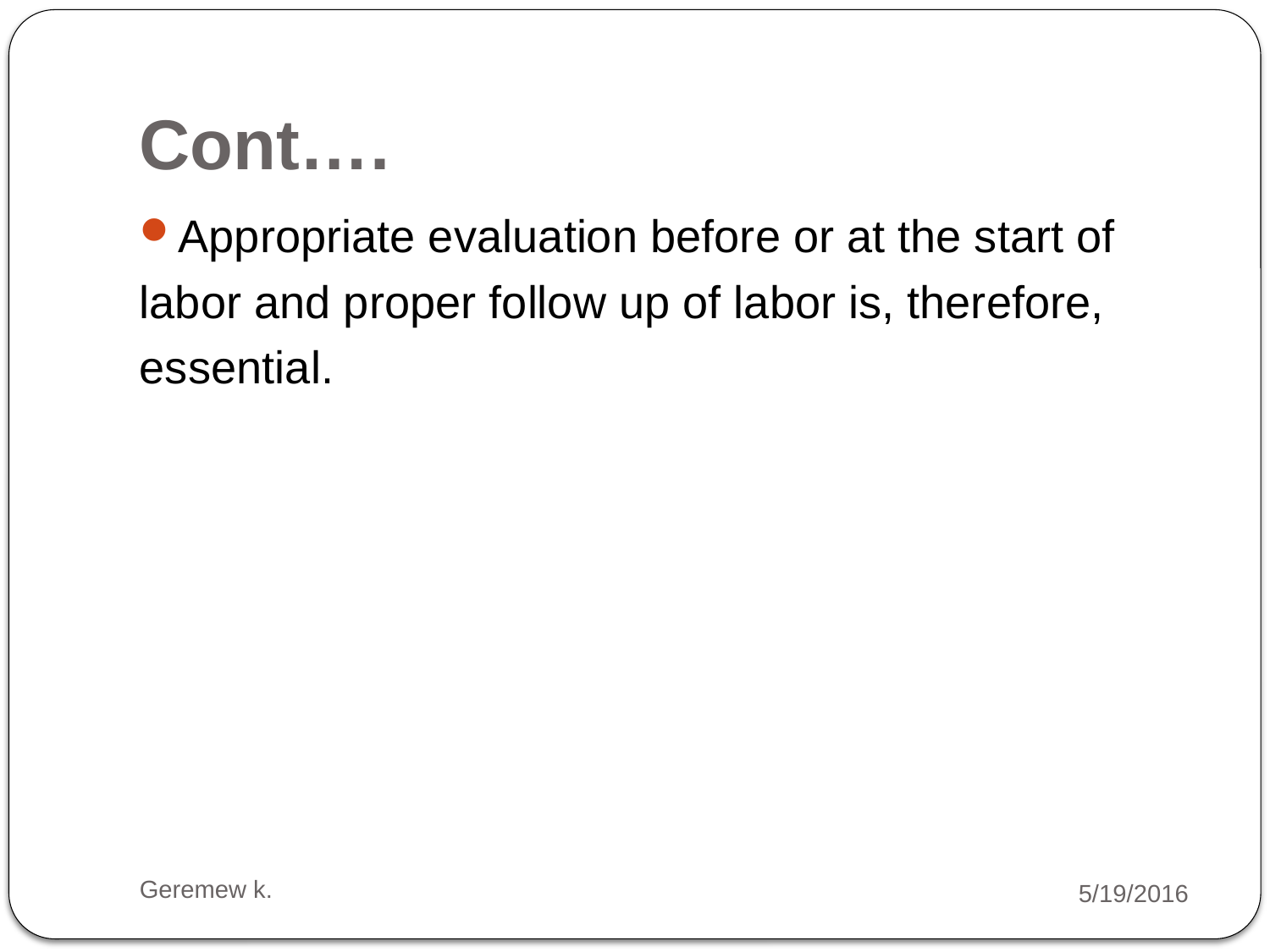

# Cont….
Appropriate evaluation before or at the start of
labor and proper follow up of labor is, therefore,
essential.

Geremew k.
5/19/2016